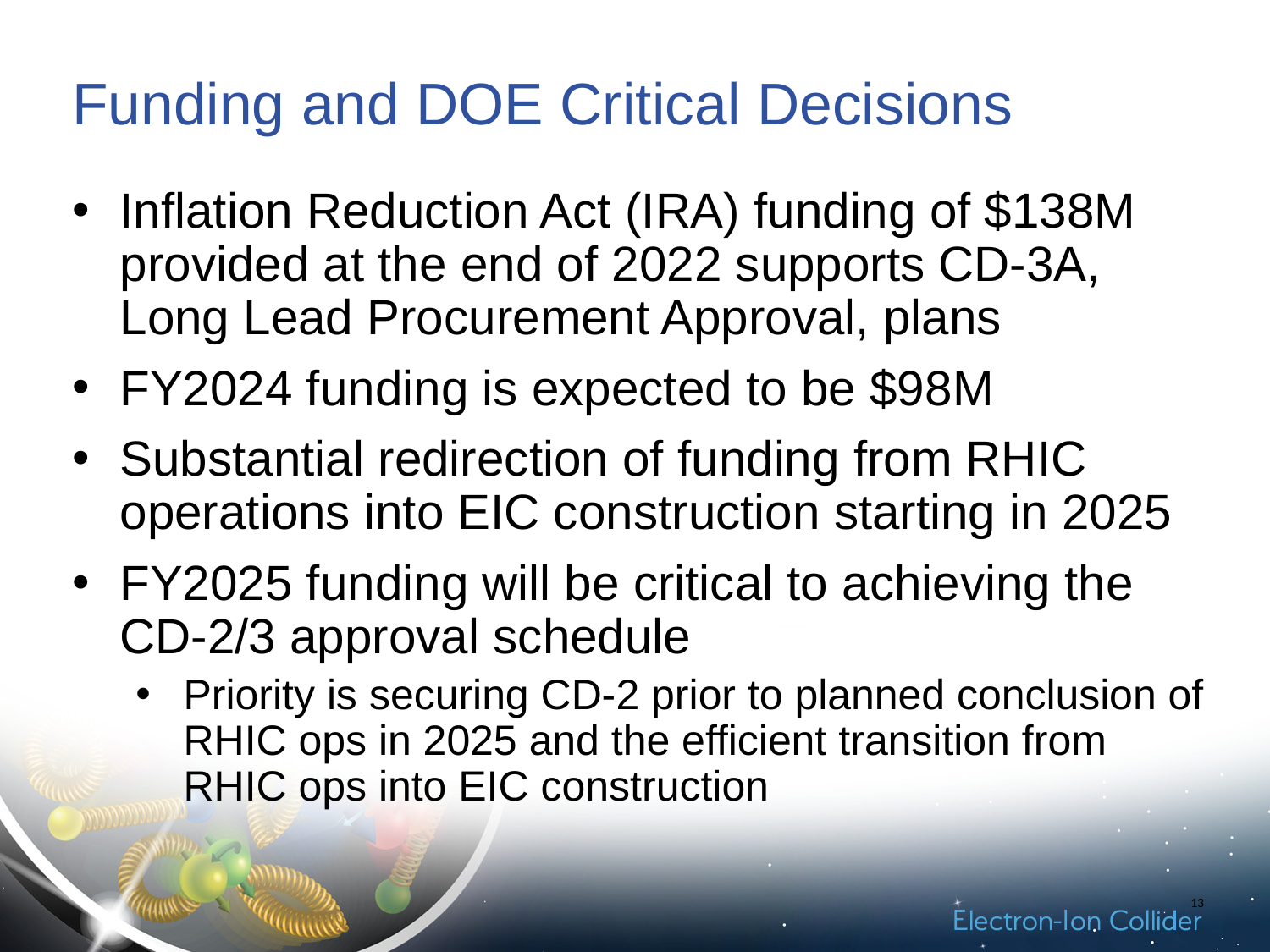

# Funding and DOE Critical Decisions
Inflation Reduction Act (IRA) funding of $138M provided at the end of 2022 supports CD-3A, Long Lead Procurement Approval, plans
FY2024 funding is expected to be $98M
Substantial redirection of funding from RHIC operations into EIC construction starting in 2025
FY2025 funding will be critical to achieving the CD-2/3 approval schedule
Priority is securing CD-2 prior to planned conclusion of RHIC ops in 2025 and the efficient transition from RHIC ops into EIC construction
13